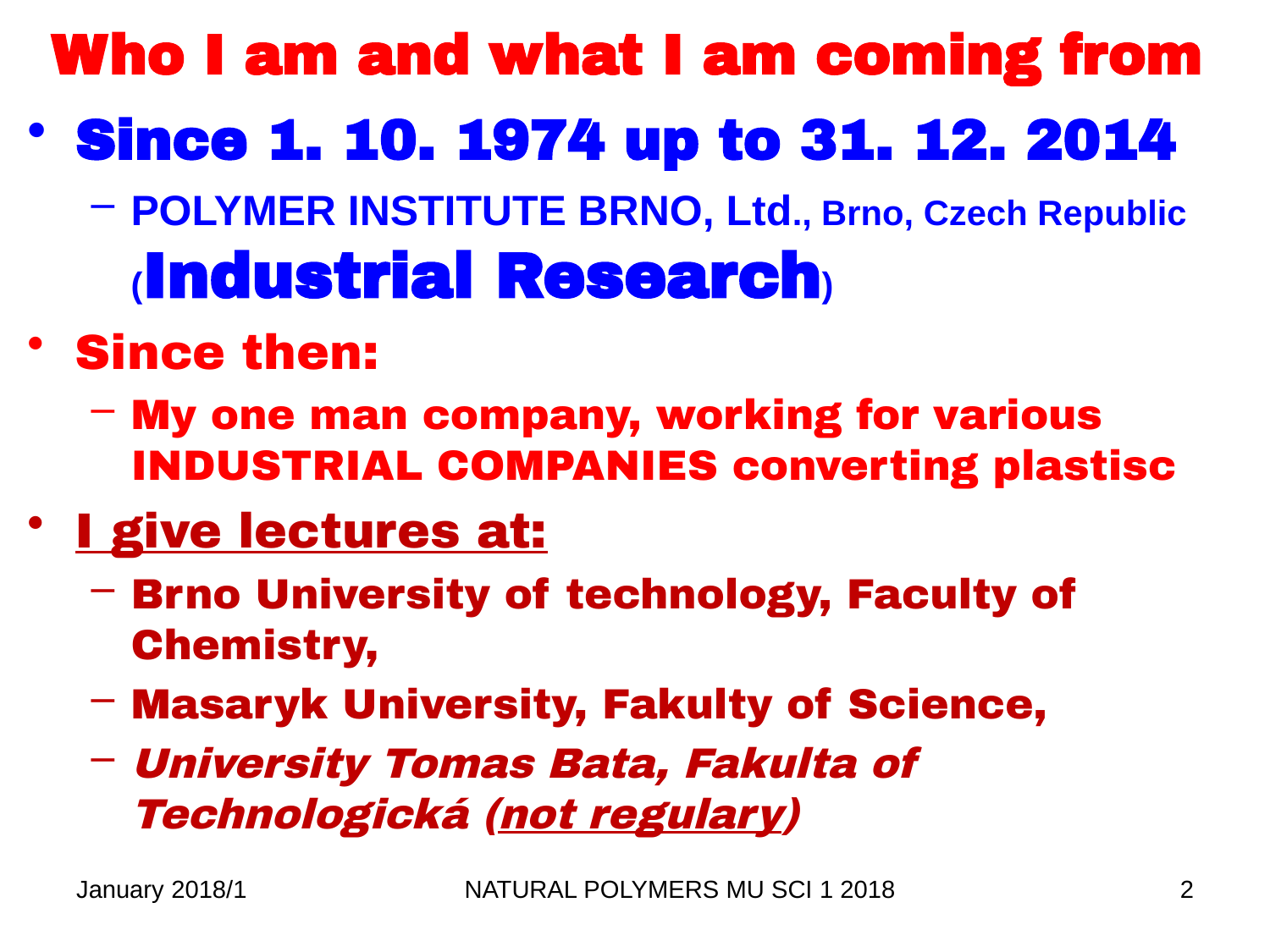

# Who I am and what I am coming from
Since 1. 10. 1974 up to 31. 12. 2014
POLYMER INSTITUTE BRNO, Ltd., Brno, Czech Republic (Industrial Research)
Since then:
My one man company, working for various industrial companies converting plastisc
I give lectures at:
Brno University of technology, Faculty of Chemistry,
Masaryk University, Fakulty of Science,
University Tomas Bata, Fakulta of Technologická (not regulary)
January 2018/1
NATURAL POLYMERS MU SCI 1 2018
2